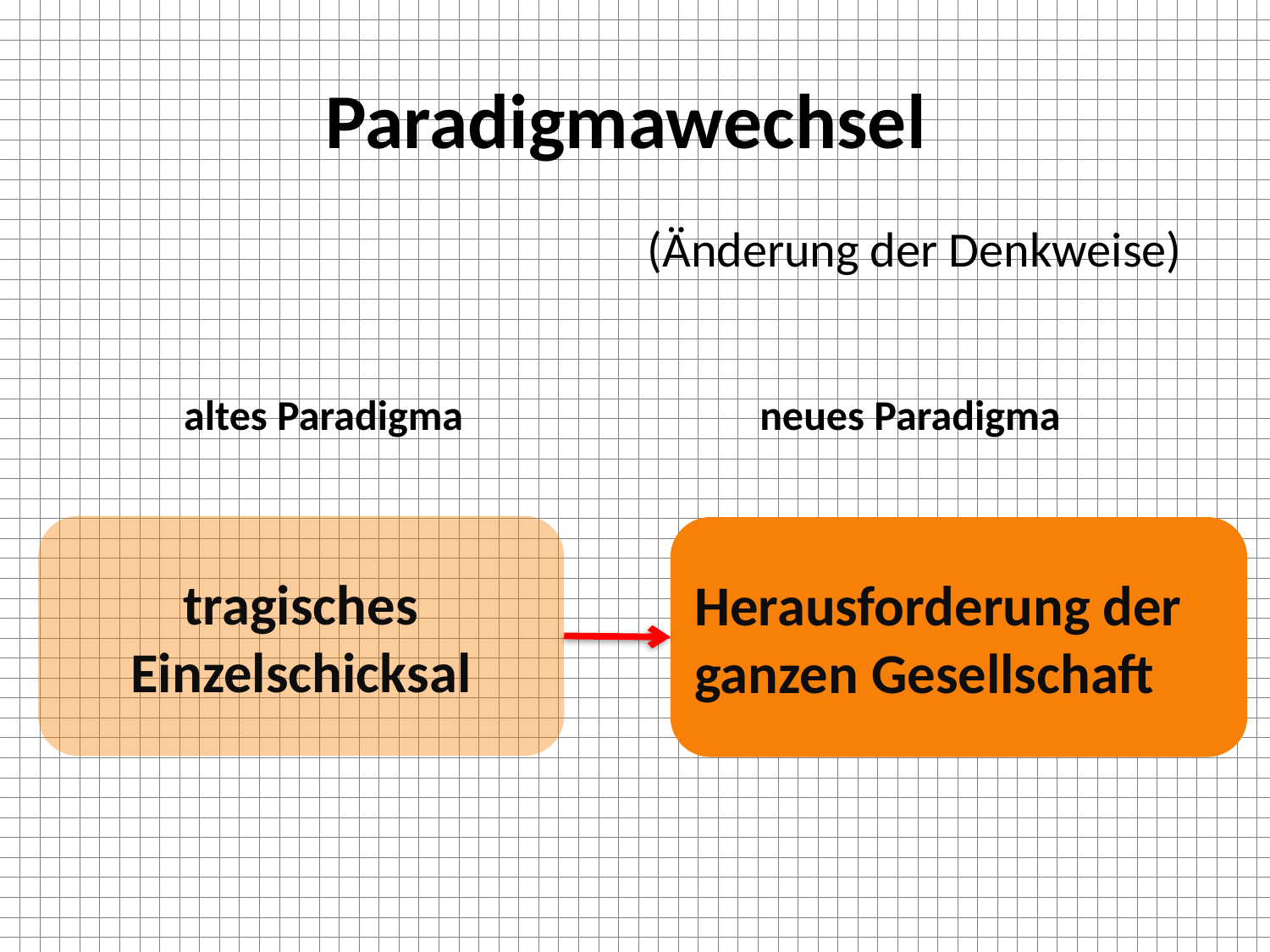

# Paradigmawechsel
(Änderung der Denkweise)
altes Paradigma
neues Paradigma
tragisches Einzelschicksal
Herausforderung der ganzen Gesellschaft